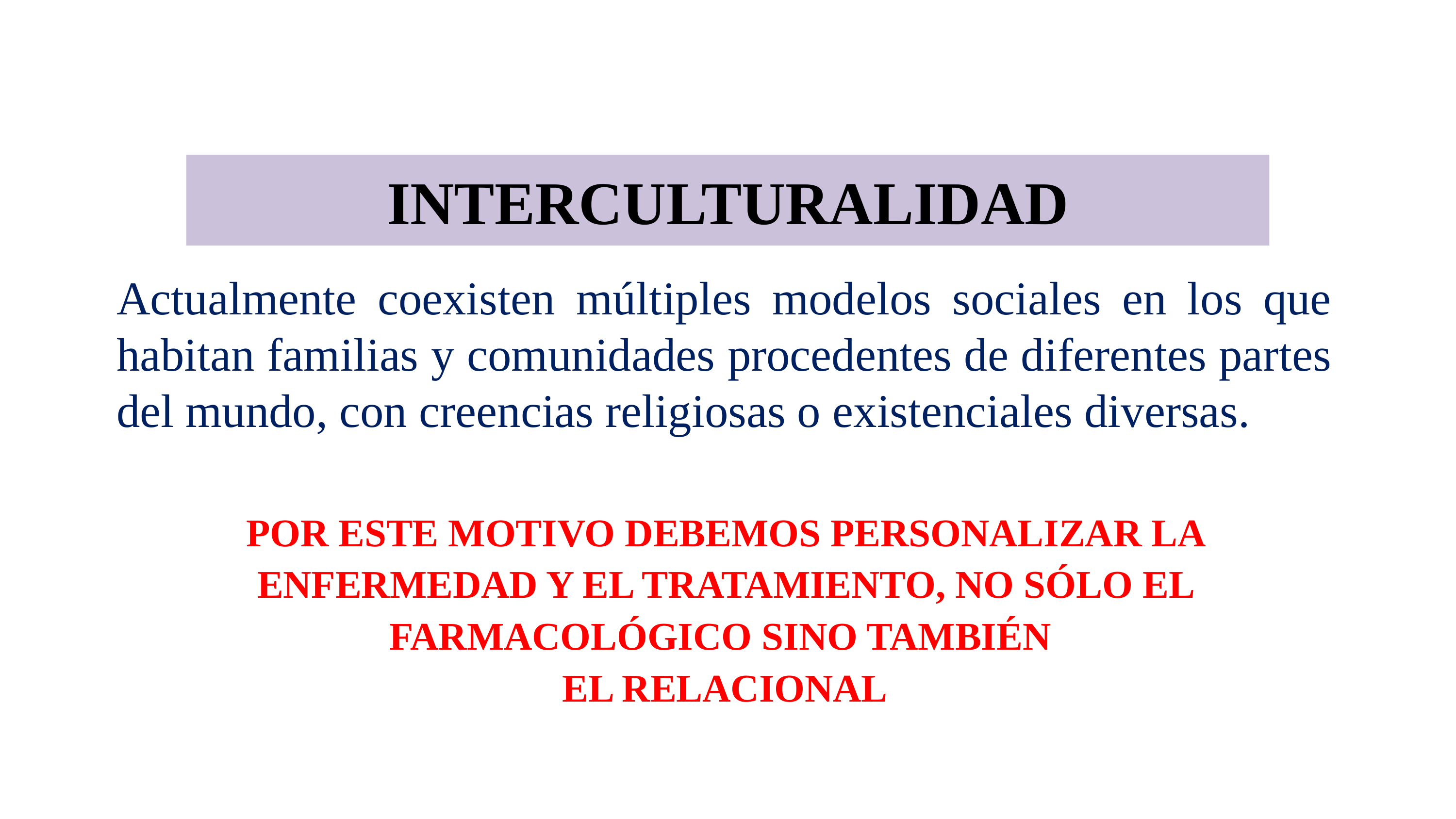

# INTERCULTURALIDAD
Actualmente coexisten múltiples modelos sociales en los que habitan familias y comunidades procedentes de diferentes partes del mundo, con creencias religiosas o existenciales diversas.

POR ESTE MOTIVO DEBEMOS PERSONALIZAR LA ENFERMEDAD Y EL TRATAMIENTO, NO SÓLO EL FARMACOLÓGICO SINO TAMBIÉN
EL RELACIONAL